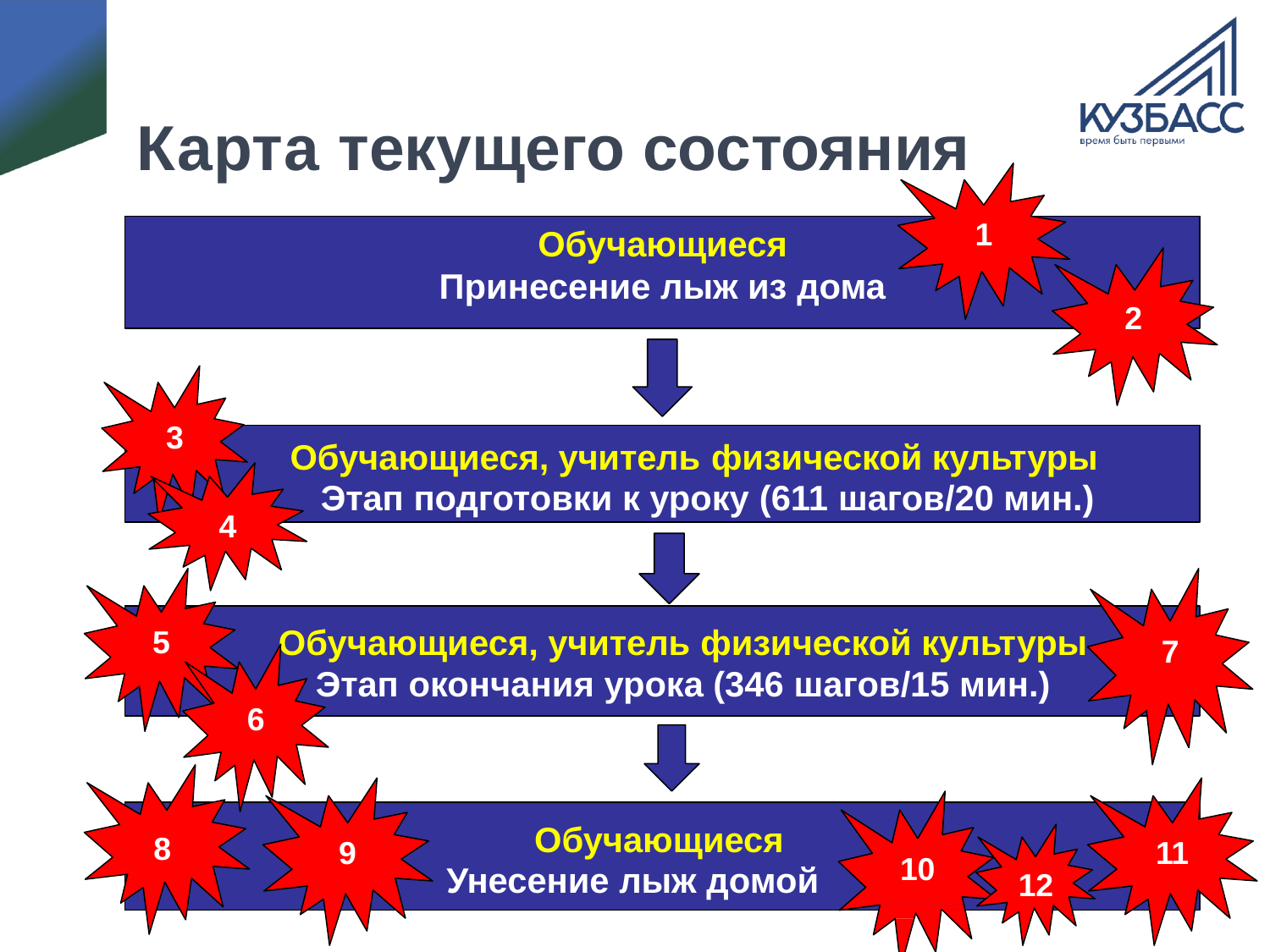

# Карта текущего состояния

1

Обучающиеся
Принесение лыж из дома

2

3

Обучающиеся, учитель физической культуры  Этап подготовки к уроку (611 шагов/20 мин.)

4

Обучающиеся, учитель физической культуры
Этап окончания урока (346 шагов/15 мин.)
5
7

6

Обучающиеся  Унесение лыж домой

8
9
11
10
12